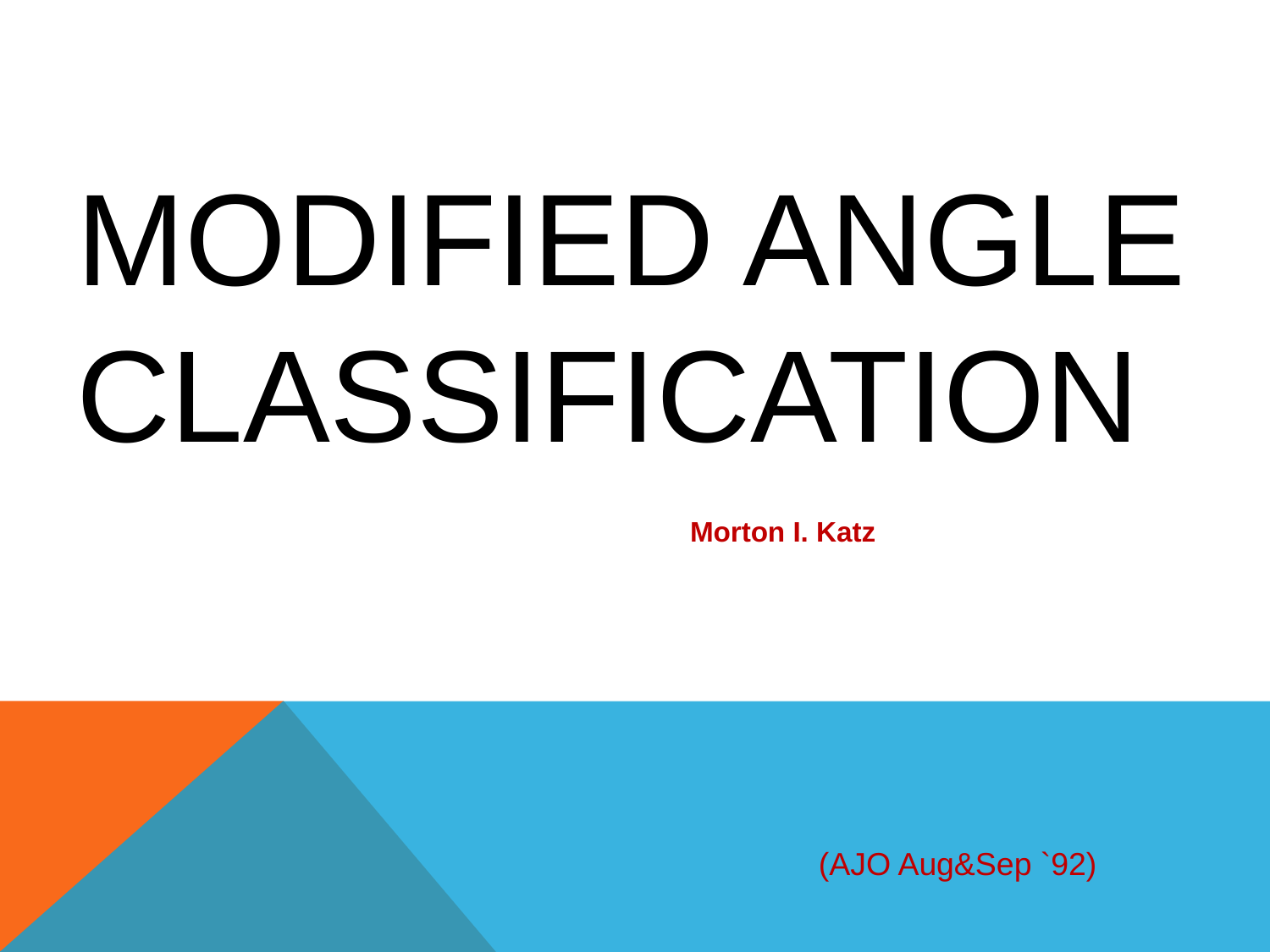

MODIFIED ANGLE CLASSIFICATION
Morton I. Katz
(AJO Aug&Sep `92)